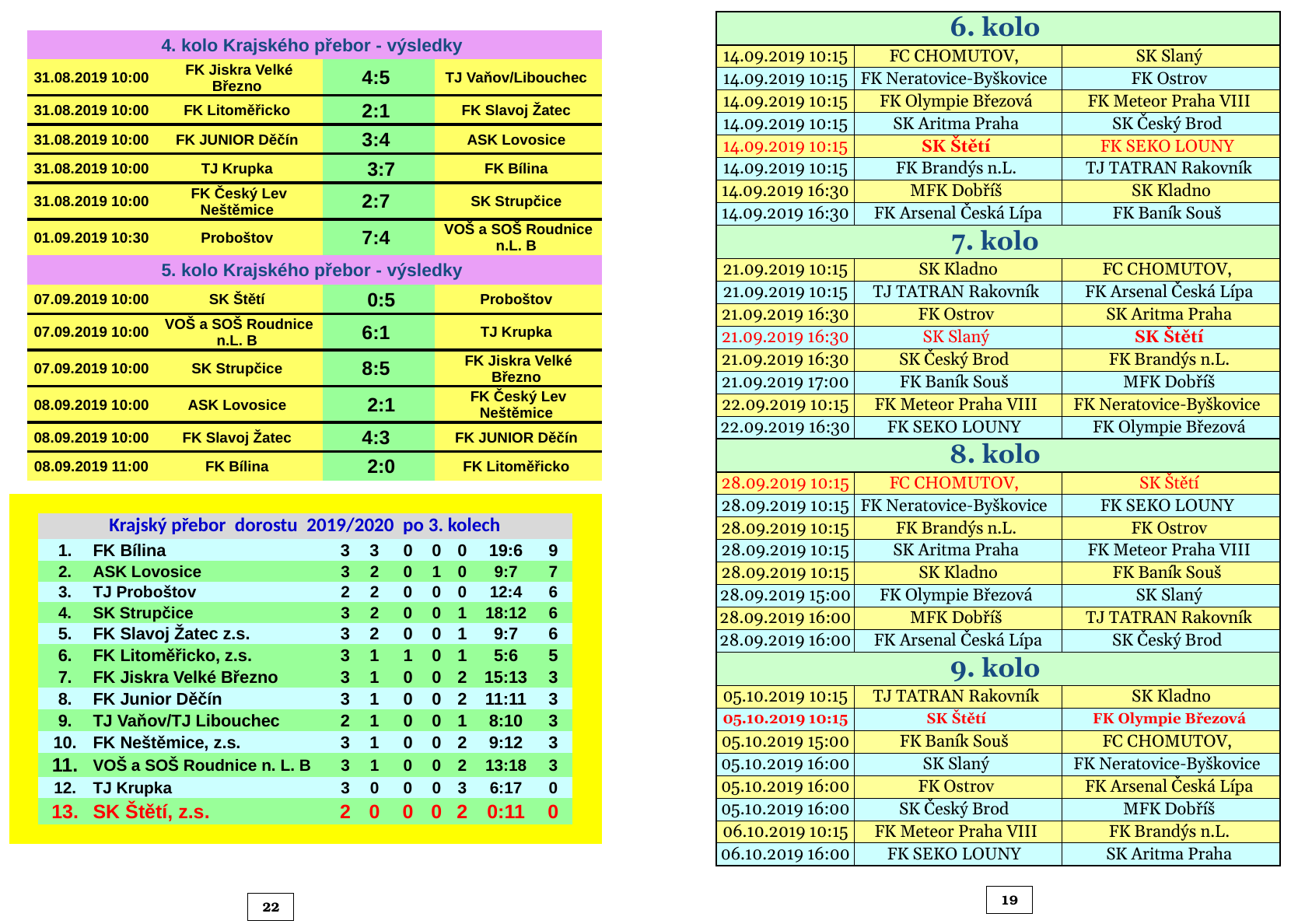

| 6. kolo |  |  |
| --- | --- | --- |
| 14.09.2019 10:15 | FC CHOMUTOV, | SK Slaný |
| 14.09.2019 10:15 | FK Neratovice-Byškovice | FK Ostrov |
| 14.09.2019 10:15 | FK Olympie Březová | FK Meteor Praha VIII |
| 14.09.2019 10:15 | SK Aritma Praha | SK Český Brod |
| 14.09.2019 10:15 | SK Štětí | FK SEKO LOUNY |
| 14.09.2019 10:15 | FK Brandýs n.L. | TJ TATRAN Rakovník |
| 14.09.2019 16:30 | MFK Dobříš | SK Kladno |
| 14.09.2019 16:30 | FK Arsenal Česká Lípa | FK Baník Souš |
| 7. kolo |  |  |
| 21.09.2019 10:15 | SK Kladno | FC CHOMUTOV, |
| 21.09.2019 10:15 | TJ TATRAN Rakovník | FK Arsenal Česká Lípa |
| 21.09.2019 16:30 | FK Ostrov | SK Aritma Praha |
| 21.09.2019 16:30 | SK Slaný | SK Štětí |
| 21.09.2019 16:30 | SK Český Brod | FK Brandýs n.L. |
| 21.09.2019 17:00 | FK Baník Souš | MFK Dobříš |
| 22.09.2019 10:15 | FK Meteor Praha VIII | FK Neratovice-Byškovice |
| 22.09.2019 16:30 | FK SEKO LOUNY | FK Olympie Březová |
| 8. kolo |  |  |
| 28.09.2019 10:15 | FC CHOMUTOV, | SK Štětí |
| 28.09.2019 10:15 | FK Neratovice-Byškovice | FK SEKO LOUNY |
| 28.09.2019 10:15 | FK Brandýs n.L. | FK Ostrov |
| 28.09.2019 10:15 | SK Aritma Praha | FK Meteor Praha VIII |
| 28.09.2019 10:15 | SK Kladno | FK Baník Souš |
| 28.09.2019 15:00 | FK Olympie Březová | SK Slaný |
| 28.09.2019 16:00 | MFK Dobříš | TJ TATRAN Rakovník |
| 28.09.2019 16:00 | FK Arsenal Česká Lípa | SK Český Brod |
| 9. kolo |  |  |
| 05.10.2019 10:15 | TJ TATRAN Rakovník | SK Kladno |
| 05.10.2019 10:15 | SK Štětí | FK Olympie Březová |
| 05.10.2019 15:00 | FK Baník Souš | FC CHOMUTOV, |
| 05.10.2019 16:00 | SK Slaný | FK Neratovice-Byškovice |
| 05.10.2019 16:00 | FK Ostrov | FK Arsenal Česká Lípa |
| 05.10.2019 16:00 | SK Český Brod | MFK Dobříš |
| 06.10.2019 10:15 | FK Meteor Praha VIII | FK Brandýs n.L. |
| 06.10.2019 16:00 | FK SEKO LOUNY | SK Aritma Praha |
| 4. kolo Krajského přebor - výsledky |  |  |  |
| --- | --- | --- | --- |
| 31.08.2019 10:00 | FK Jiskra Velké Březno | 4:5 | TJ Vaňov/Libouchec |
| 31.08.2019 10:00 | FK Litoměřicko | 2:1 | FK Slavoj Žatec |
| 31.08.2019 10:00 | FK JUNIOR Děčín | 3:4 | ASK Lovosice |
| 31.08.2019 10:00 | TJ Krupka | 3:7 | FK Bílina |
| 31.08.2019 10:00 | FK Český Lev Neštěmice | 2:7 | SK Strupčice |
| 01.09.2019 10:30 | Proboštov | 7:4 | VOŠ a SOŠ Roudnice n.L. B |
| 5. kolo Krajského přebor - výsledky |  |  |  |
| 07.09.2019 10:00 | SK Štětí | 0:5 | Proboštov |
| 07.09.2019 10:00 | VOŠ a SOŠ Roudnice n.L. B | 6:1 | TJ Krupka |
| 07.09.2019 10:00 | SK Strupčice | 8:5 | FK Jiskra Velké Březno |
| 08.09.2019 10:00 | ASK Lovosice | 2:1 | FK Český Lev Neštěmice |
| 08.09.2019 10:00 | FK Slavoj Žatec | 4:3 | FK JUNIOR Děčín |
| 08.09.2019 11:00 | FK Bílina | 2:0 | FK Litoměřicko |
|  |  |  |  |  |  |  |  |  |  |  |  |
| --- | --- | --- | --- | --- | --- | --- | --- | --- | --- | --- | --- |
|  | Krajský přebor dorostu 2019/2020 po 3. kolech |  |  |  |  |  |  |  |  |  |  |
|  | 1. |  | FK Bílina | 3 | 3 | 0 | 0 | 0 | 19:6 | 9 |  |
|  | 2. |  | ASK Lovosice | 3 | 2 | 0 | 1 | 0 | 9:7 | 7 |  |
|  | 3. |  | TJ Proboštov | 2 | 2 | 0 | 0 | 0 | 12:4 | 6 |  |
|  | 4. |  | SK Strupčice | 3 | 2 | 0 | 0 | 1 | 18:12 | 6 |  |
|  | 5. |  | FK Slavoj Žatec z.s. | 3 | 2 | 0 | 0 | 1 | 9:7 | 6 |  |
|  | 6. |  | FK Litoměřicko, z.s. | 3 | 1 | 1 | 0 | 1 | 5:6 | 5 |  |
|  | 7. |  | FK Jiskra Velké Březno | 3 | 1 | 0 | 0 | 2 | 15:13 | 3 |  |
|  | 8. |  | FK Junior Děčín | 3 | 1 | 0 | 0 | 2 | 11:11 | 3 |  |
|  | 9. |  | TJ Vaňov/TJ Libouchec | 2 | 1 | 0 | 0 | 1 | 8:10 | 3 |  |
|  | 10. |  | FK Neštěmice, z.s. | 3 | 1 | 0 | 0 | 2 | 9:12 | 3 |  |
|  | 11. |  | VOŠ a SOŠ Roudnice n. L. B | 3 | 1 | 0 | 0 | 2 | 13:18 | 3 |  |
|  | 12. |  | TJ Krupka | 3 | 0 | 0 | 0 | 3 | 6:17 | 0 |  |
|  | 13. |  | SK Štětí, z.s. | 2 | 0 | 0 | 0 | 2 | 0:11 | 0 |  |
|  |  |  |  |  |  |  |  |  |  |  |  |
19
22